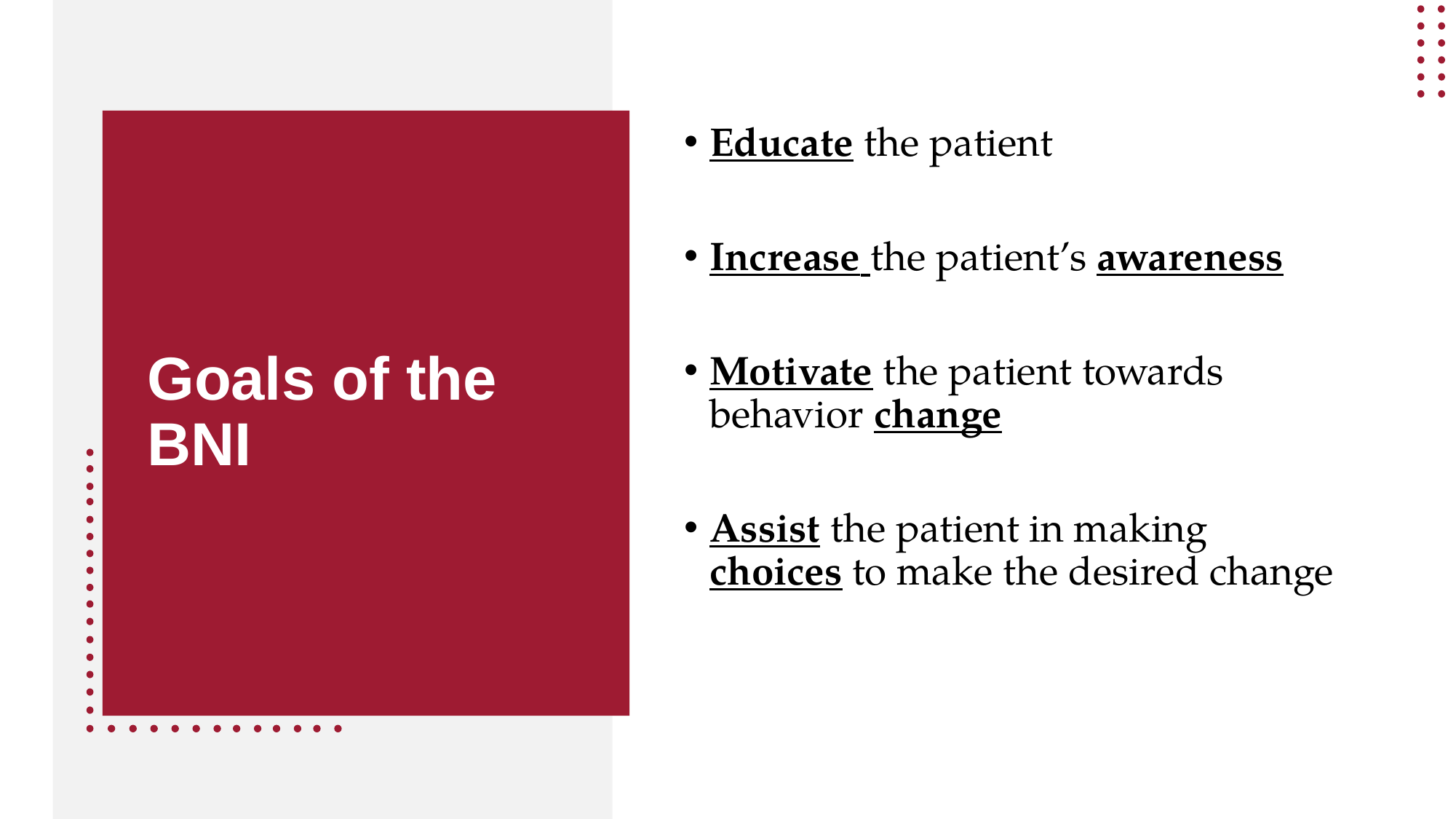

Educate the patient

Increase the patient’s awareness

Motivate the patient towards behavior change

Assist the patient in making choices to make the desired change

# Goals of the BNI